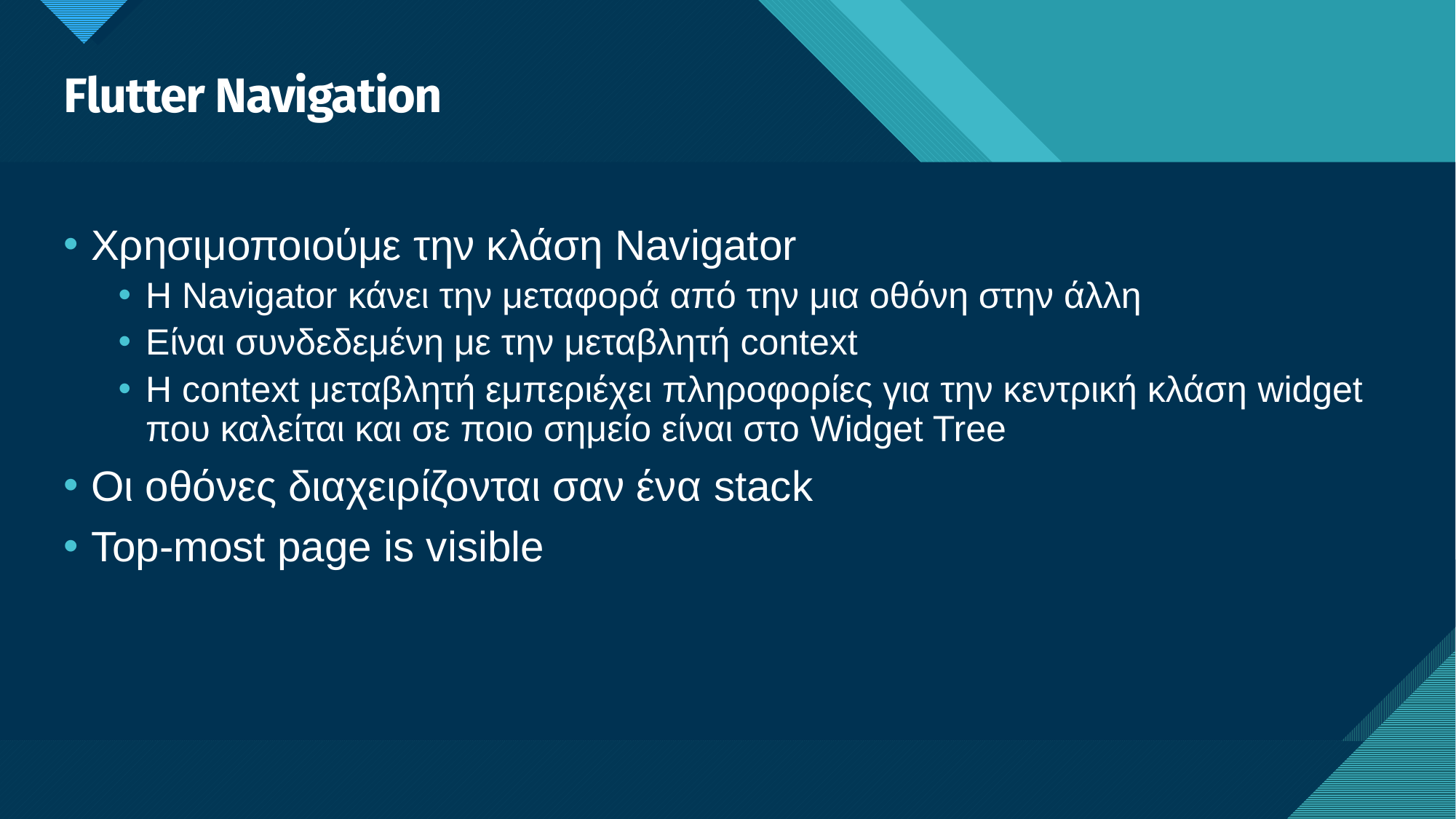

# Flutter Navigation
Χρησιμοποιούμε την κλάση Navigator
Η Navigator κάνει την μεταφορά από την μια οθόνη στην άλλη
Είναι συνδεδεμένη με την μεταβλητή context
H context μεταβλητή εμπεριέχει πληροφορίες για την κεντρική κλάση widget που καλείται και σε ποιο σημείο είναι στο Widget Tree
Οι οθόνες διαχειρίζονται σαν ένα stack
Top-most page is visible